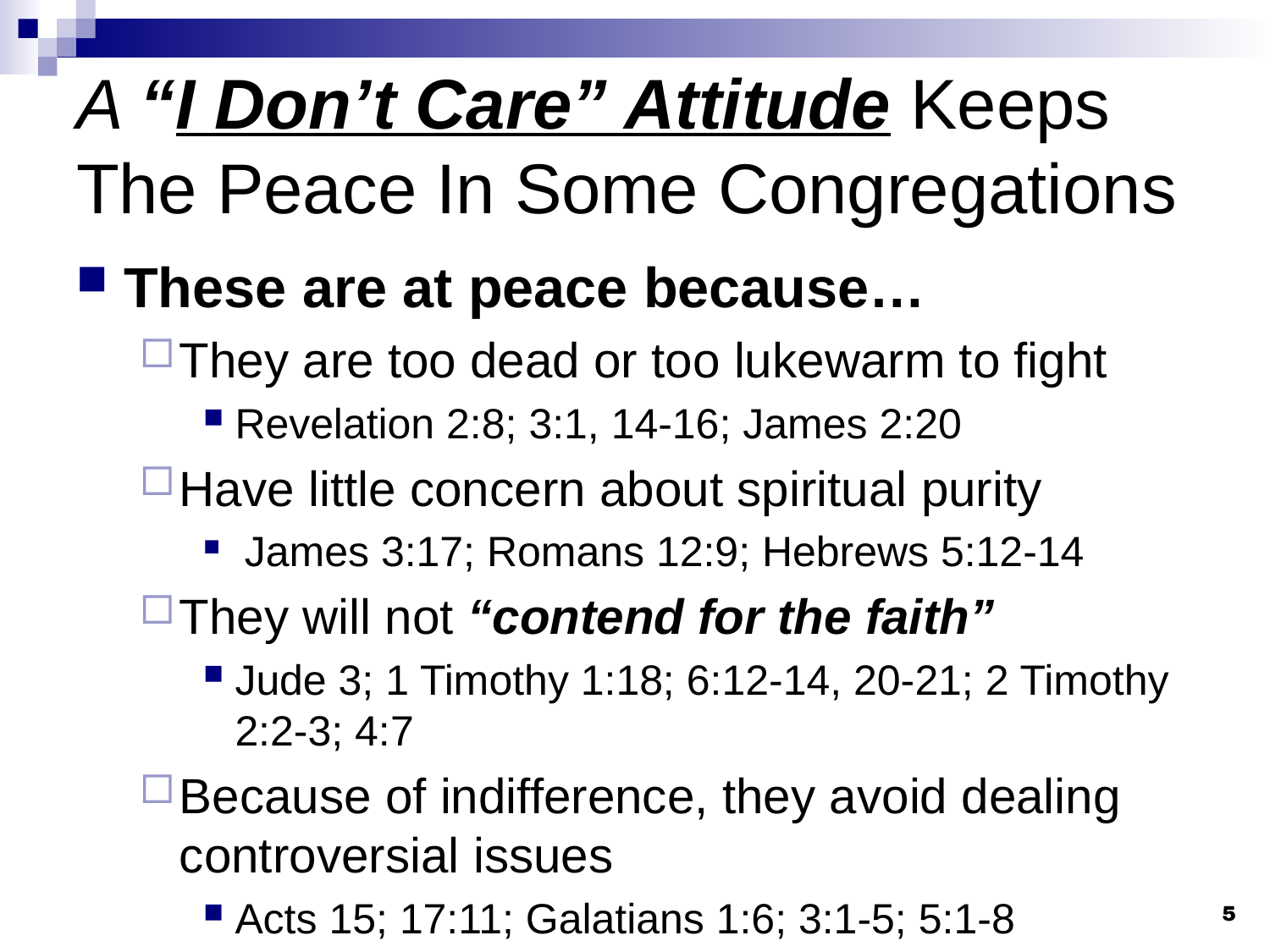

# A “I Don’t Care” Attitude Keeps The Peace In Some Congregations
These are at peace because…
They are too dead or too lukewarm to fight
Revelation 2:8; 3:1, 14-16; James 2:20
Have little concern about spiritual purity
 James 3:17; Romans 12:9; Hebrews 5:12-14
They will not “contend for the faith”
Jude 3; 1 Timothy 1:18; 6:12-14, 20-21; 2 Timothy 2:2-3; 4:7
Because of indifference, they avoid dealing controversial issues
Acts 15; 17:11; Galatians 1:6; 3:1-5; 5:1-8
5